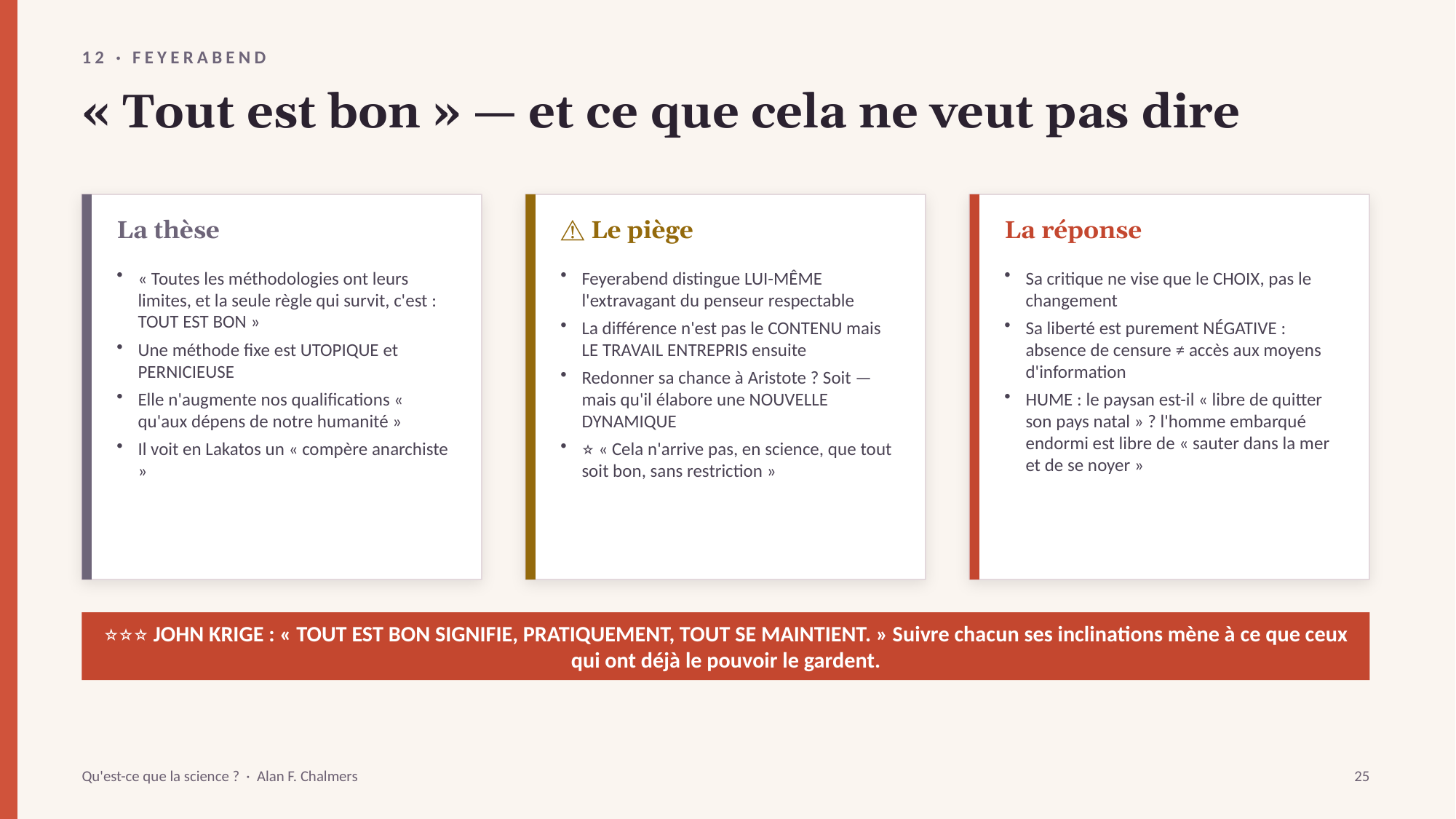

12 · FEYERABEND
« Tout est bon » — et ce que cela ne veut pas dire

La thèse
⚠️ Le piège
La réponse
« Toutes les méthodologies ont leurs limites, et la seule règle qui survit, c'est : TOUT EST BON »
Une méthode fixe est UTOPIQUE et PERNICIEUSE
Elle n'augmente nos qualifications « qu'aux dépens de notre humanité »
Il voit en Lakatos un « compère anarchiste »
Feyerabend distingue LUI-MÊME l'extravagant du penseur respectable
La différence n'est pas le CONTENU mais LE TRAVAIL ENTREPRIS ensuite
Redonner sa chance à Aristote ? Soit — mais qu'il élabore une NOUVELLE DYNAMIQUE
⭐ « Cela n'arrive pas, en science, que tout soit bon, sans restriction »
Sa critique ne vise que le CHOIX, pas le changement
Sa liberté est purement NÉGATIVE : absence de censure ≠ accès aux moyens d'information
HUME : le paysan est-il « libre de quitter son pays natal » ? l'homme embarqué endormi est libre de « sauter dans la mer et de se noyer »

⭐⭐⭐ JOHN KRIGE : « TOUT EST BON SIGNIFIE, PRATIQUEMENT, TOUT SE MAINTIENT. » Suivre chacun ses inclinations mène à ce que ceux qui ont déjà le pouvoir le gardent.
Qu'est-ce que la science ?  ·  Alan F. Chalmers
25